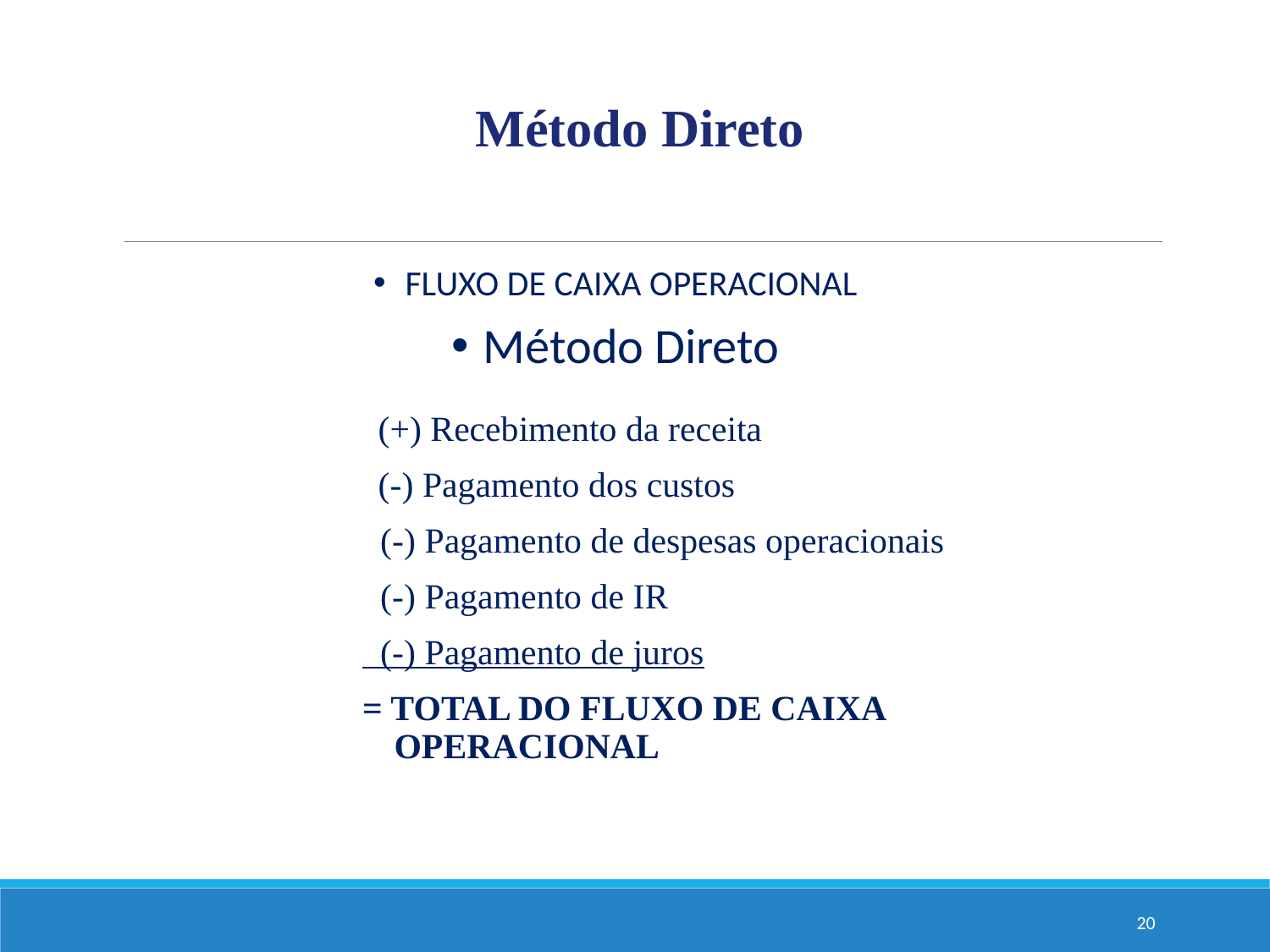

Método Direto

FLUXO DE CAIXA OPERACIONAL
Método Direto
(+) Recebimento da receita
(-) Pagamento dos custos
  (-) Pagamento de despesas operacionais
  (-) Pagamento de IR
  (-) Pagamento de juros
= TOTAL DO FLUXO DE CAIXA OPERACIONAL
20